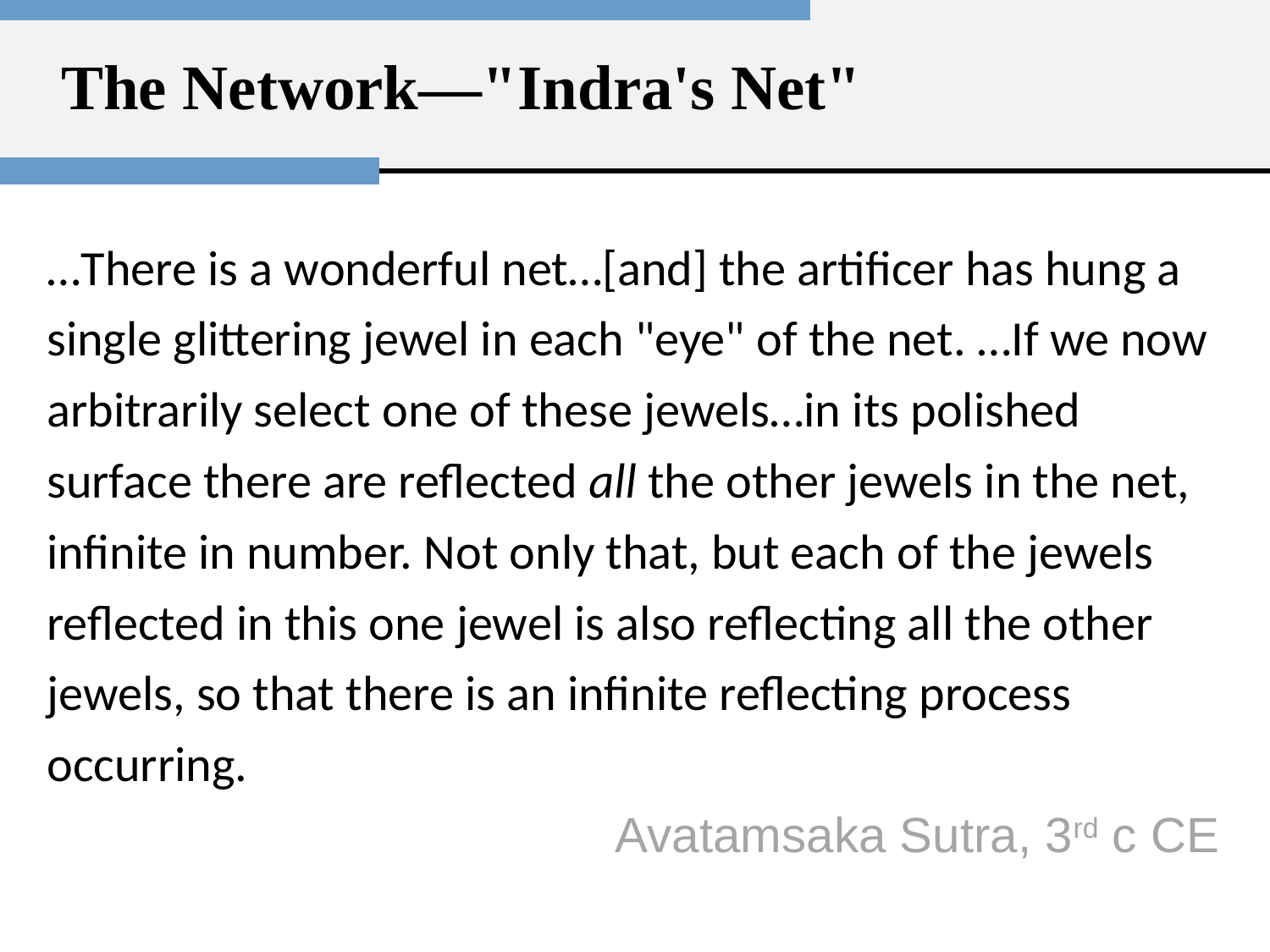

# The Network—"Indra's Net"
…There is a wonderful net…[and] the artificer has hung a single glittering jewel in each "eye" of the net. …If we now arbitrarily select one of these jewels…in its polished surface there are reflected all the other jewels in the net, infinite in number. Not only that, but each of the jewels reflected in this one jewel is also reflecting all the other jewels, so that there is an infinite reflecting process occurring.
Avatamsaka Sutra, 3rd c CE